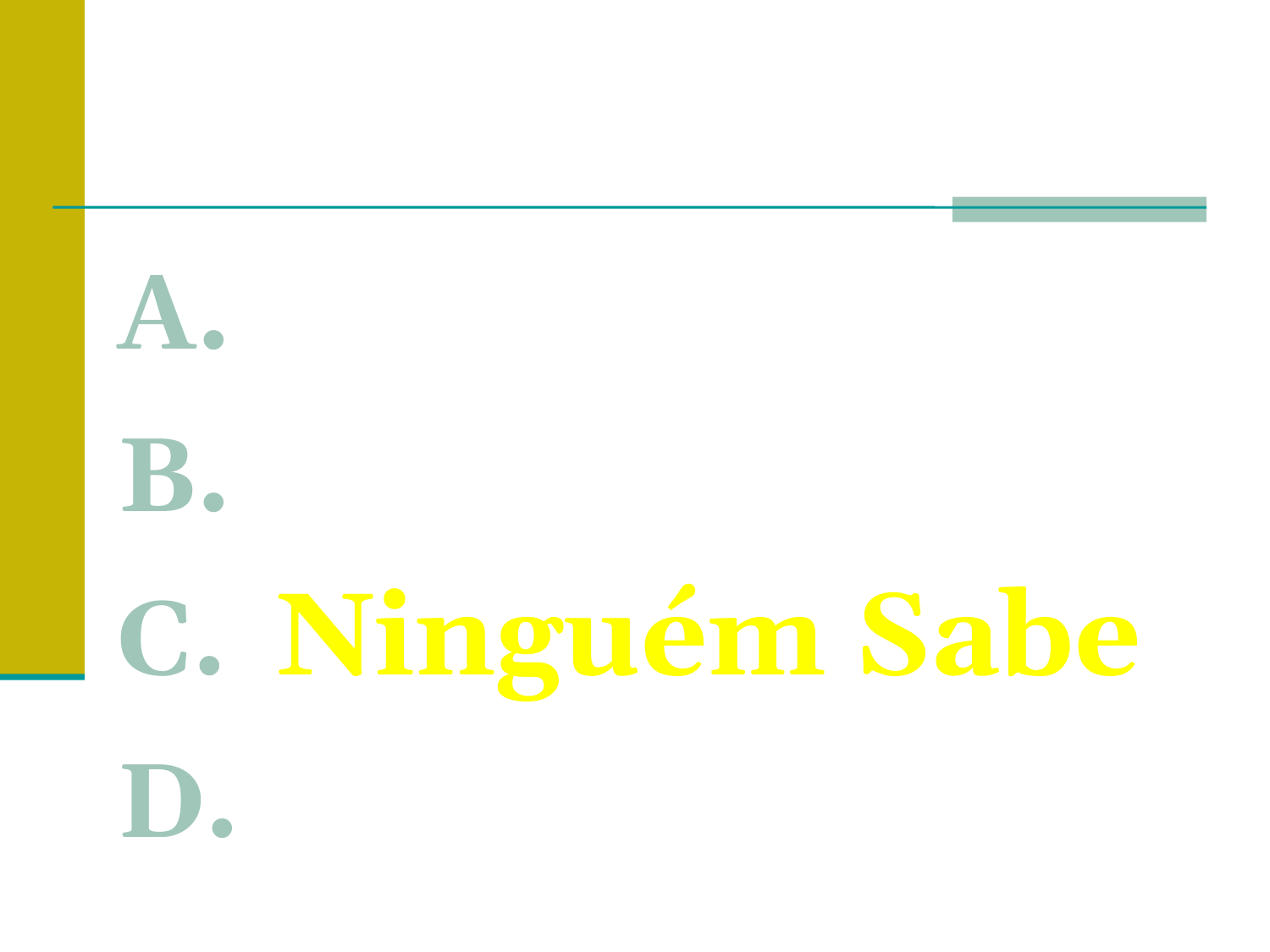

Resposta
Só os profetas
Só os justos
Ninguém Sabe
Só os anjos